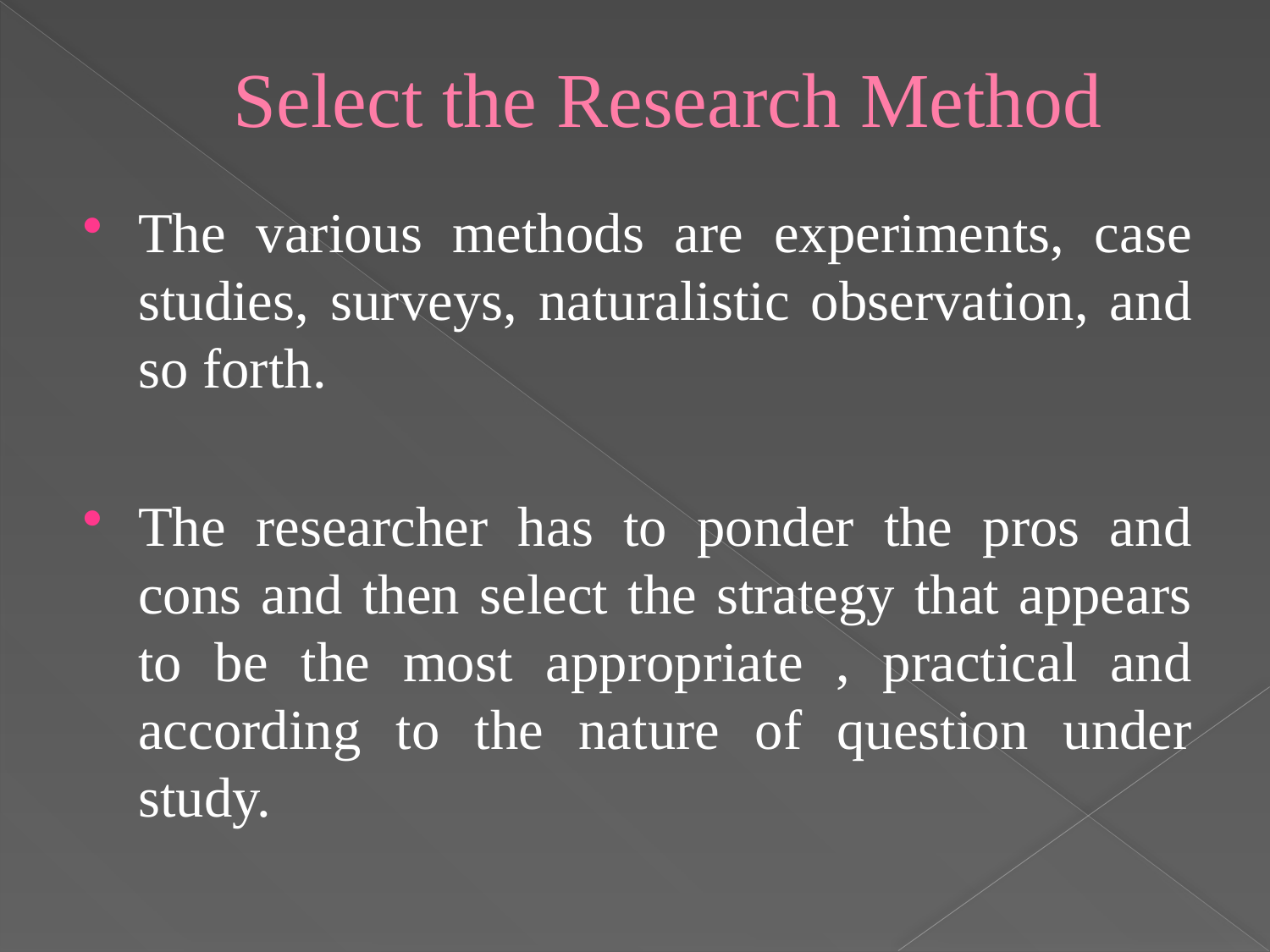

# Select the Research Method
The various methods are experiments, case studies, surveys, naturalistic observation, and so forth.

The researcher has to ponder the pros and cons and then select the strategy that appears to be the most appropriate , practical and according to the nature of question under study.